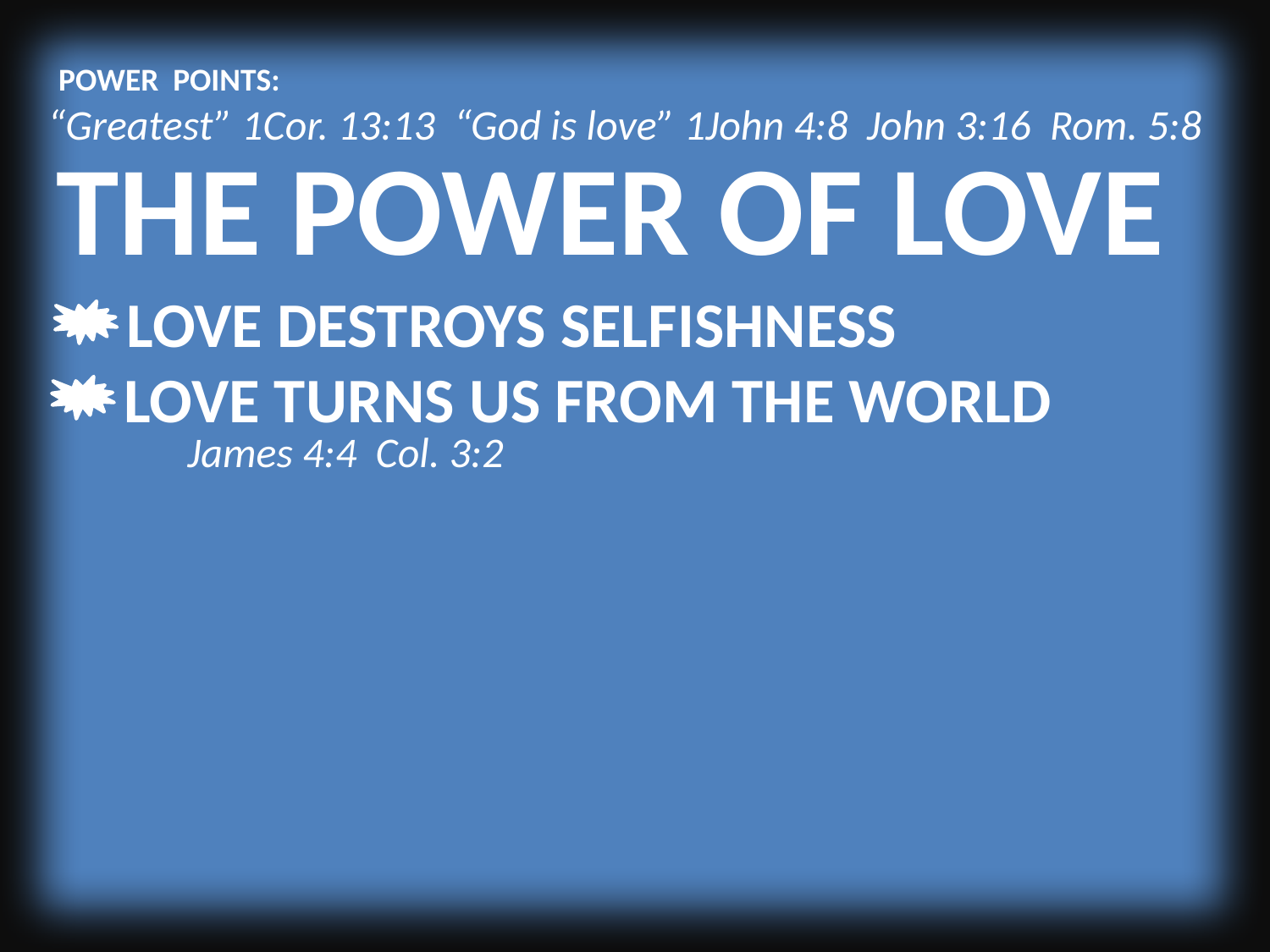

POWER  POINTS:
“Greatest” 1Cor. 13:13  “God is love” 1John 4:8  John 3:16  Rom. 5:8
THE POWER OF LOVE
LOVE DESTROYS SELFISHNESS

LOVE TURNS US FROM THE WORLD

James 4:4  Col. 3:2